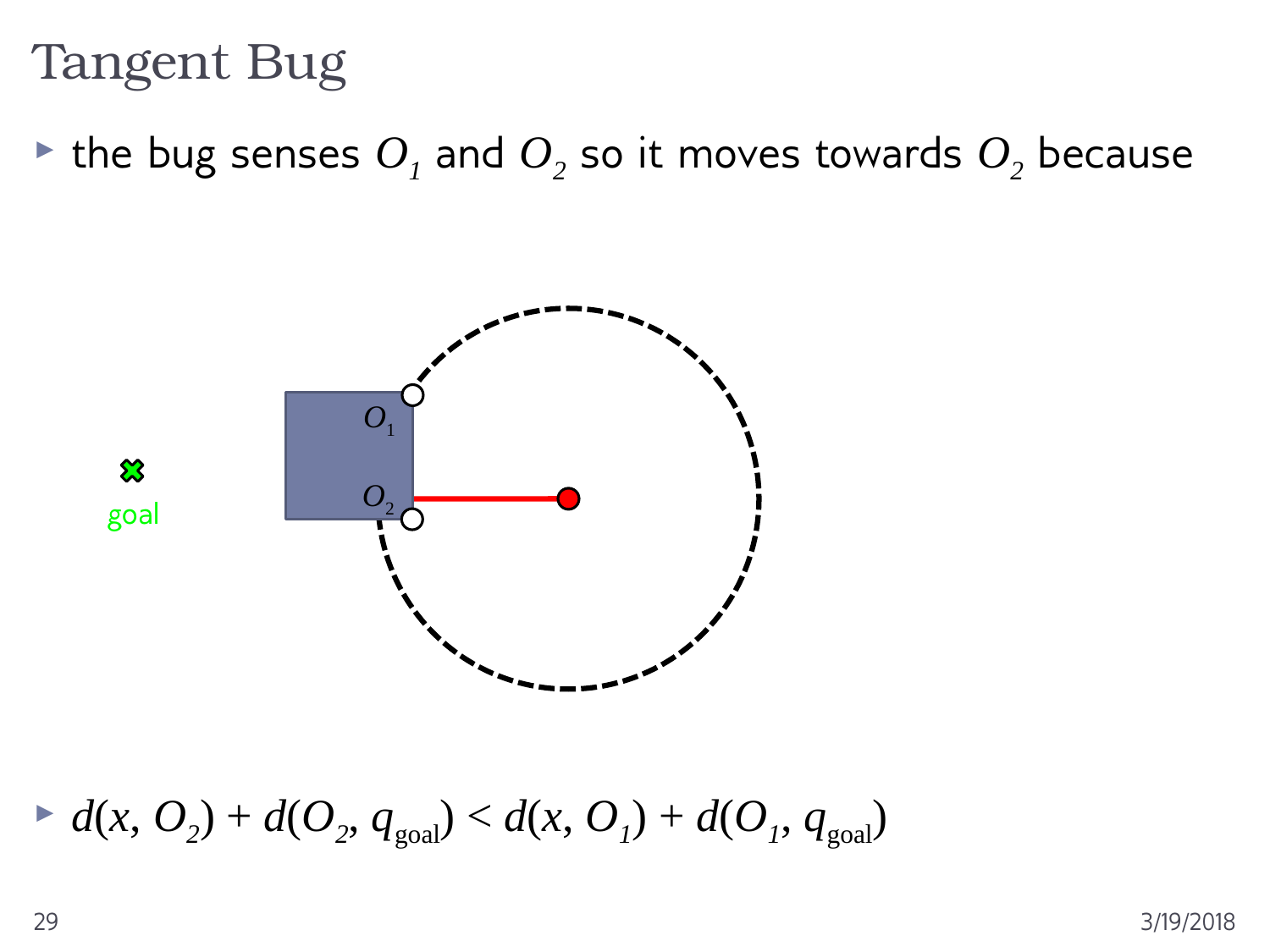

# Tangent Bug
the bug senses O1 and O2 so it moves towards O2 because

d(x, O2) + d(O2, qgoal) < d(x, O1) + d(O1, qgoal)

O1

O2
goal

29

3/19/2018